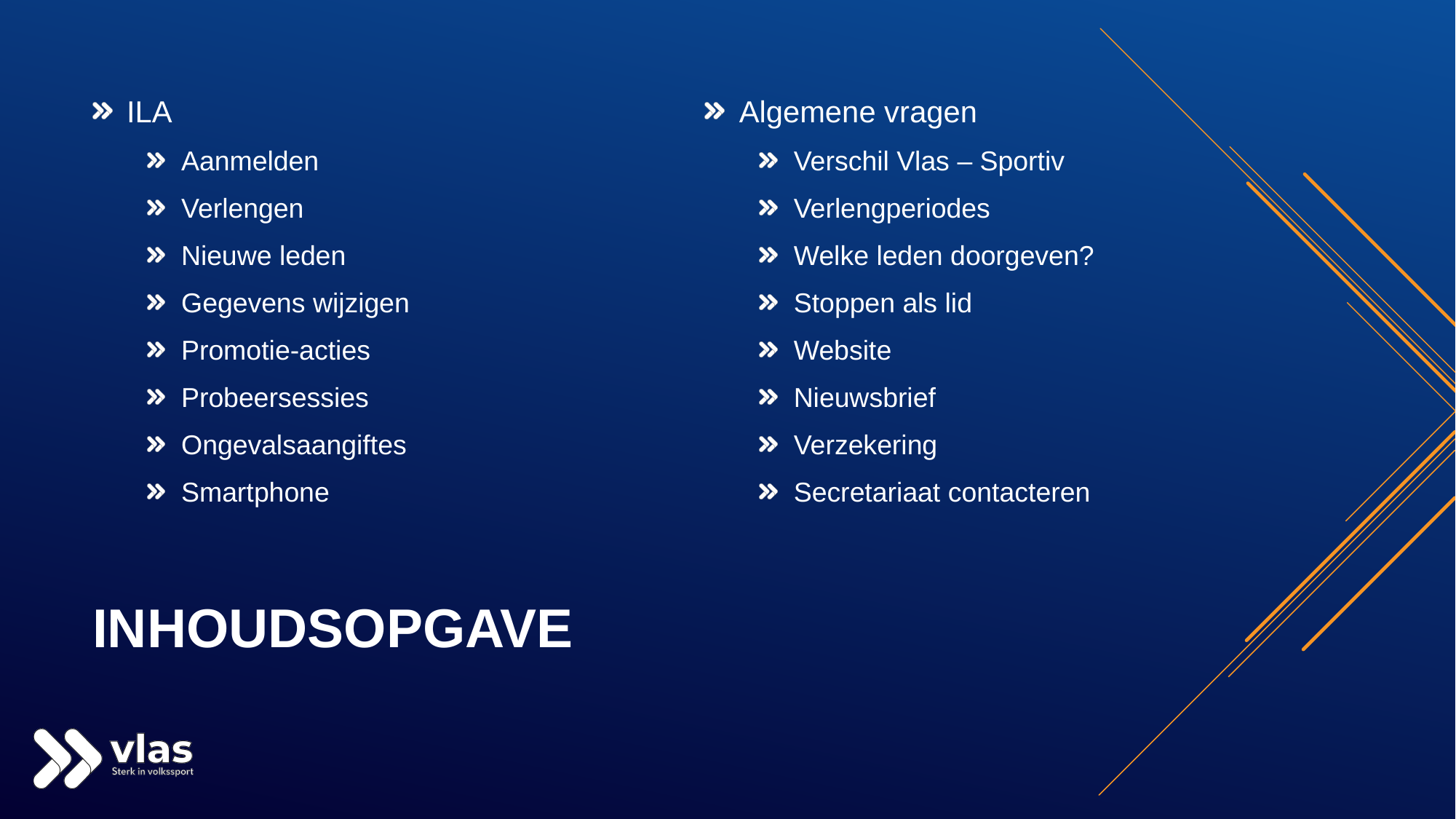

ILA
Aanmelden
Verlengen
Nieuwe leden
Gegevens wijzigen
Promotie-acties
Probeersessies
Ongevalsaangiftes
Smartphone

Algemene vragen
Verschil Vlas – Sportiv
Verlengperiodes
Welke leden doorgeven?
Stoppen als lid
Website
Nieuwsbrief
Verzekering
Secretariaat contacteren

# Inhoudsopgave